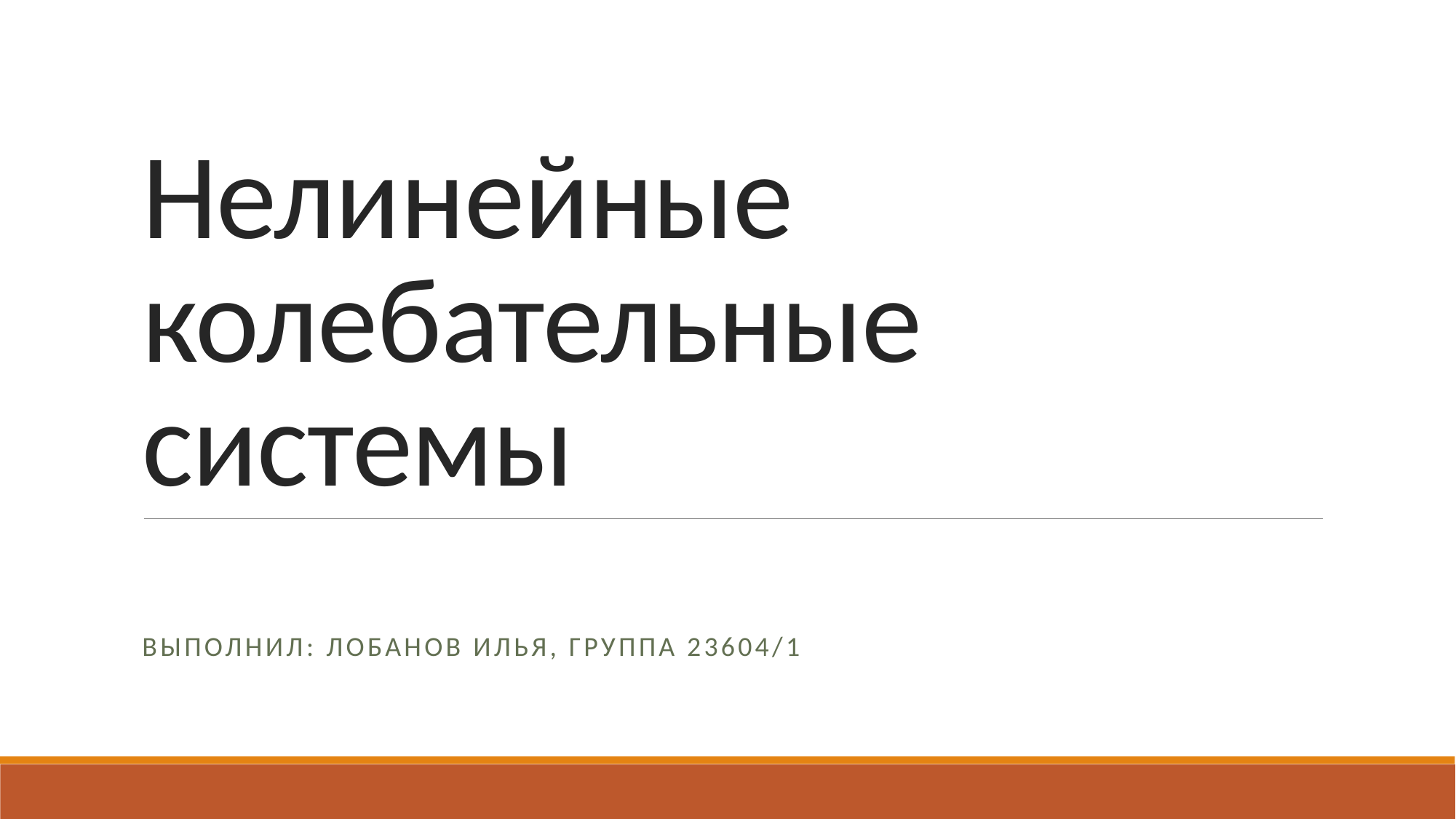

# Нелинейные колебательные системы

Выполнил: Лобанов Илья, группа 23604/1